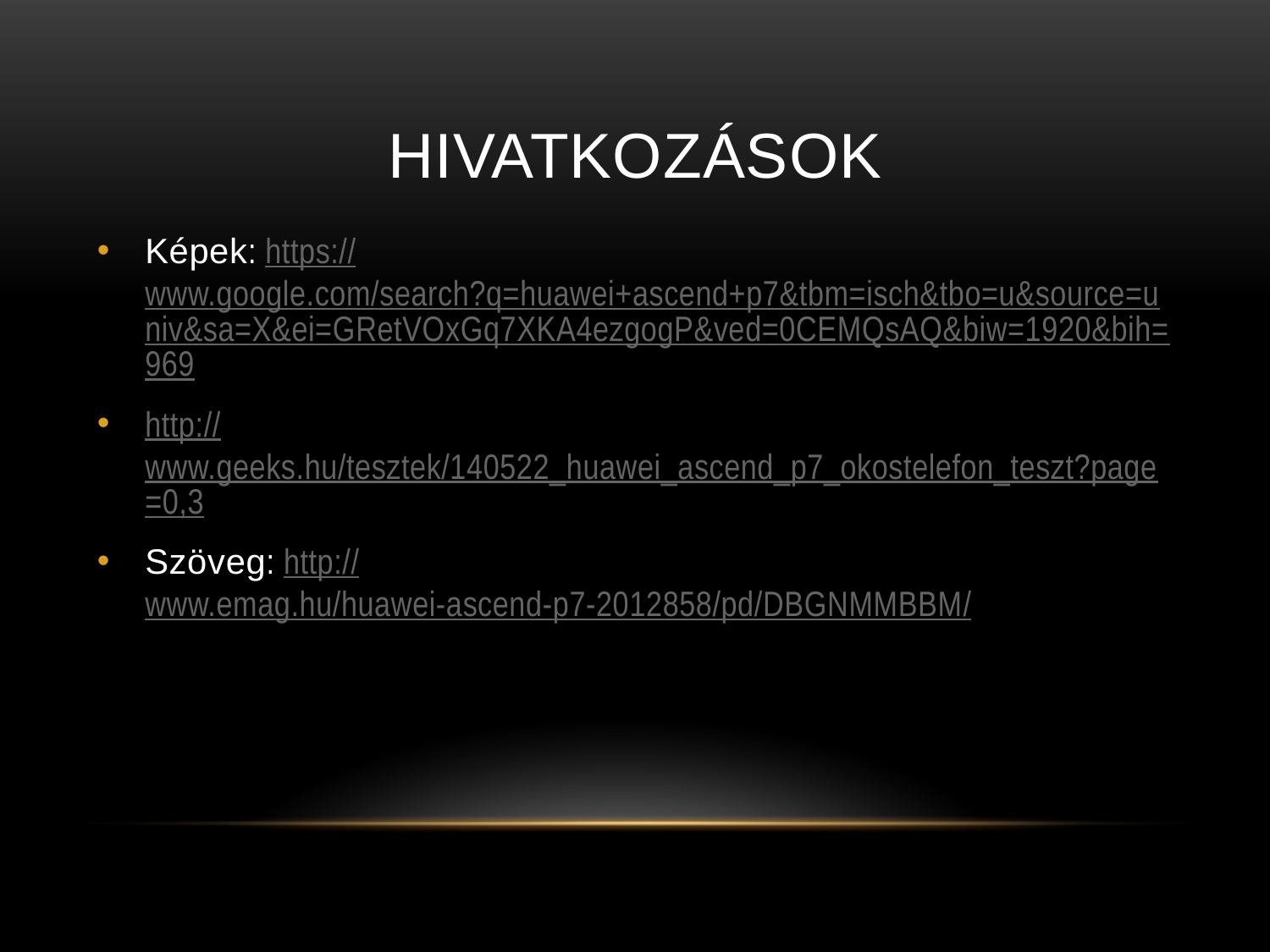

# hivatkozások
Képek: https://www.google.com/search?q=huawei+ascend+p7&tbm=isch&tbo=u&source=univ&sa=X&ei=GRetVOxGq7XKA4ezgogP&ved=0CEMQsAQ&biw=1920&bih=969
http://www.geeks.hu/tesztek/140522_huawei_ascend_p7_okostelefon_teszt?page=0,3
Szöveg: http://www.emag.hu/huawei-ascend-p7-2012858/pd/DBGNMMBBM/